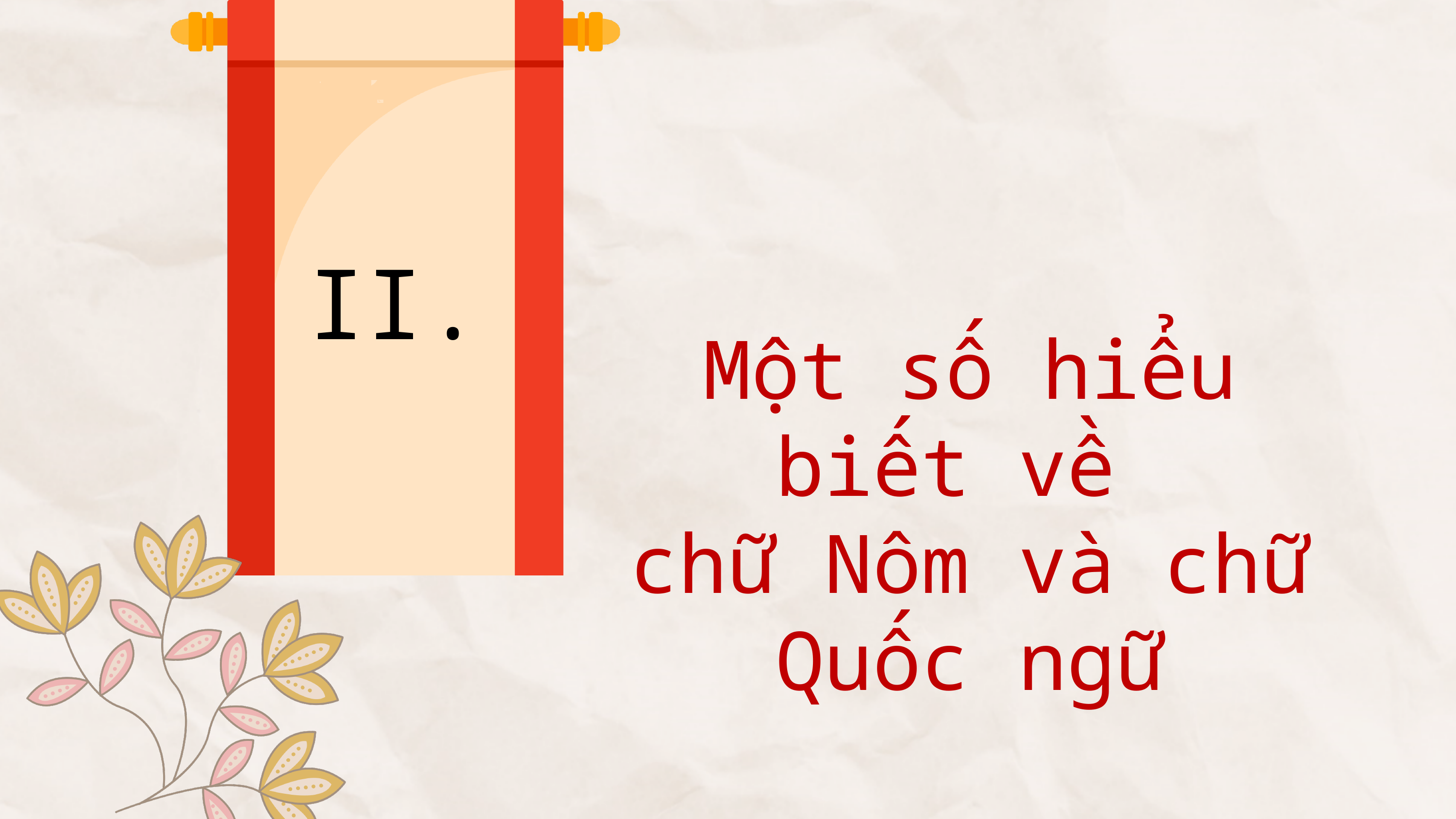

II.
Một số hiểu biết về
chữ Nôm và chữ Quốc ngữ